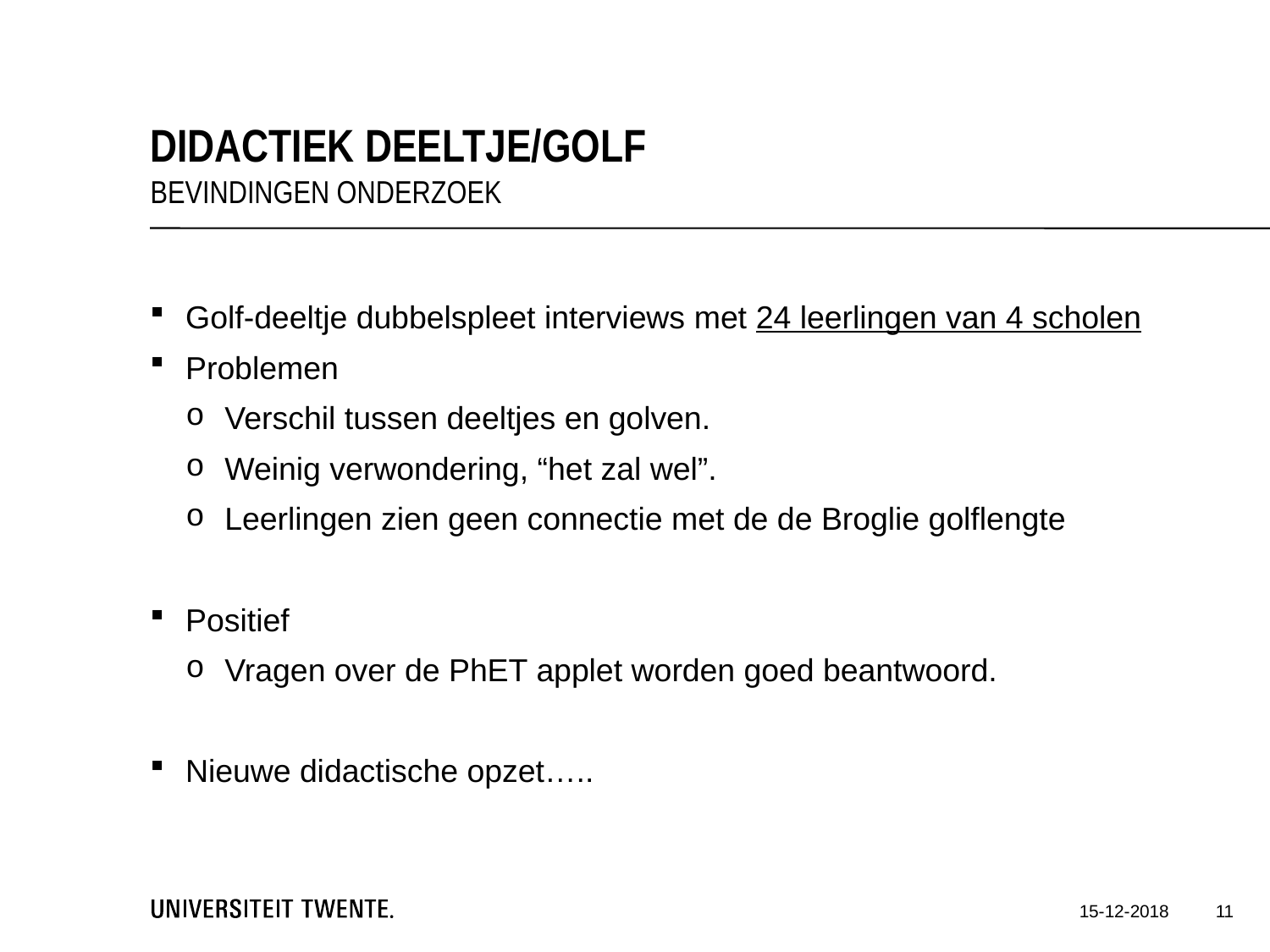

Didactiek Deeltje/golf
Bevindingen Onderzoek
Golf-deeltje dubbelspleet interviews met 24 leerlingen van 4 scholen
Problemen
Verschil tussen deeltjes en golven.
Weinig verwondering, “het zal wel”.
Leerlingen zien geen connectie met de de Broglie golflengte

Positief
Vragen over de PhET applet worden goed beantwoord.

Nieuwe didactische opzet…..

11
15-12-2018